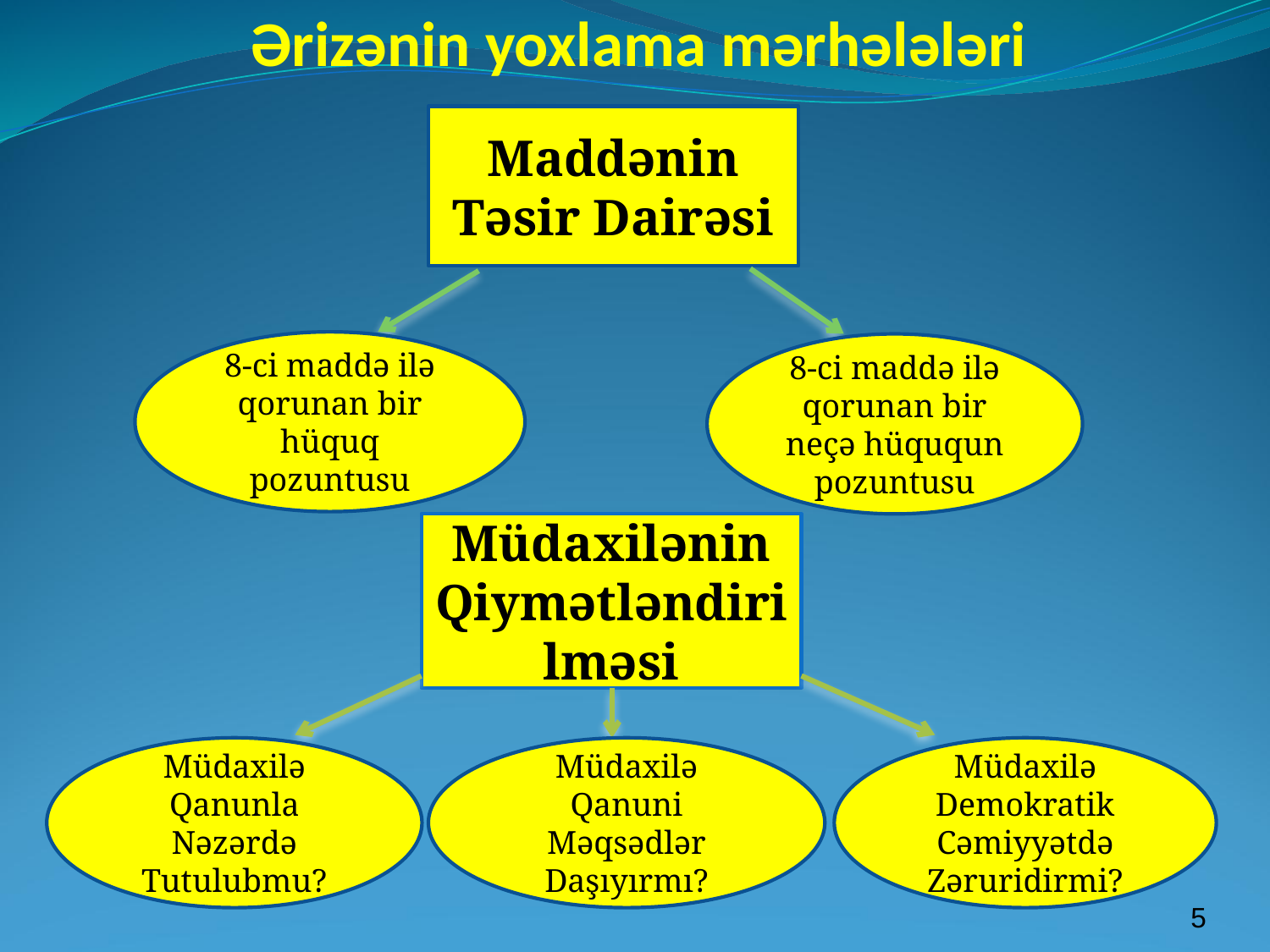

# Ərizənin yoxlama mərhələləri
Maddənin Təsir Dairəsi
8-ci maddə ilə qorunan bir hüquq pozuntusu
8-ci maddə ilə qorunan bir neçə hüququn pozuntusu

Müdaxilənin Qiymətləndirilməsi
Müdaxilə Qanunla Nəzərdə Tutulubmu?
Müdaxilə Qanuni Məqsədlər Daşıyırmı?
Müdaxilə Demokratik Cəmiyyətdə Zəruridirmi?
5